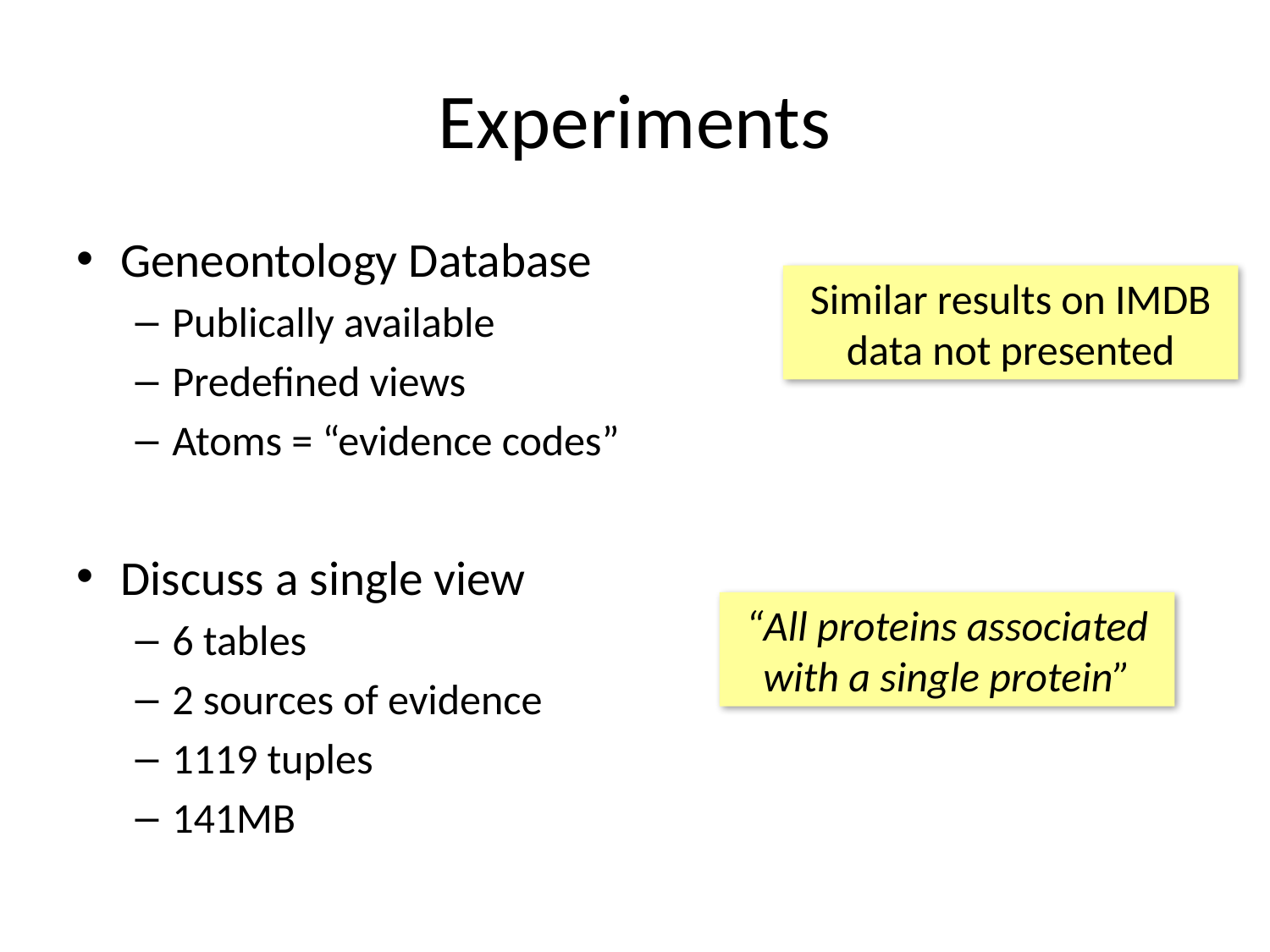

# Experiments
Geneontology Database
Publically available
Predefined views
Atoms = “evidence codes”

Discuss a single view
6 tables
2 sources of evidence
1119 tuples
141MB

Similar results on IMDB data not presented
“All proteins associated with a single protein”